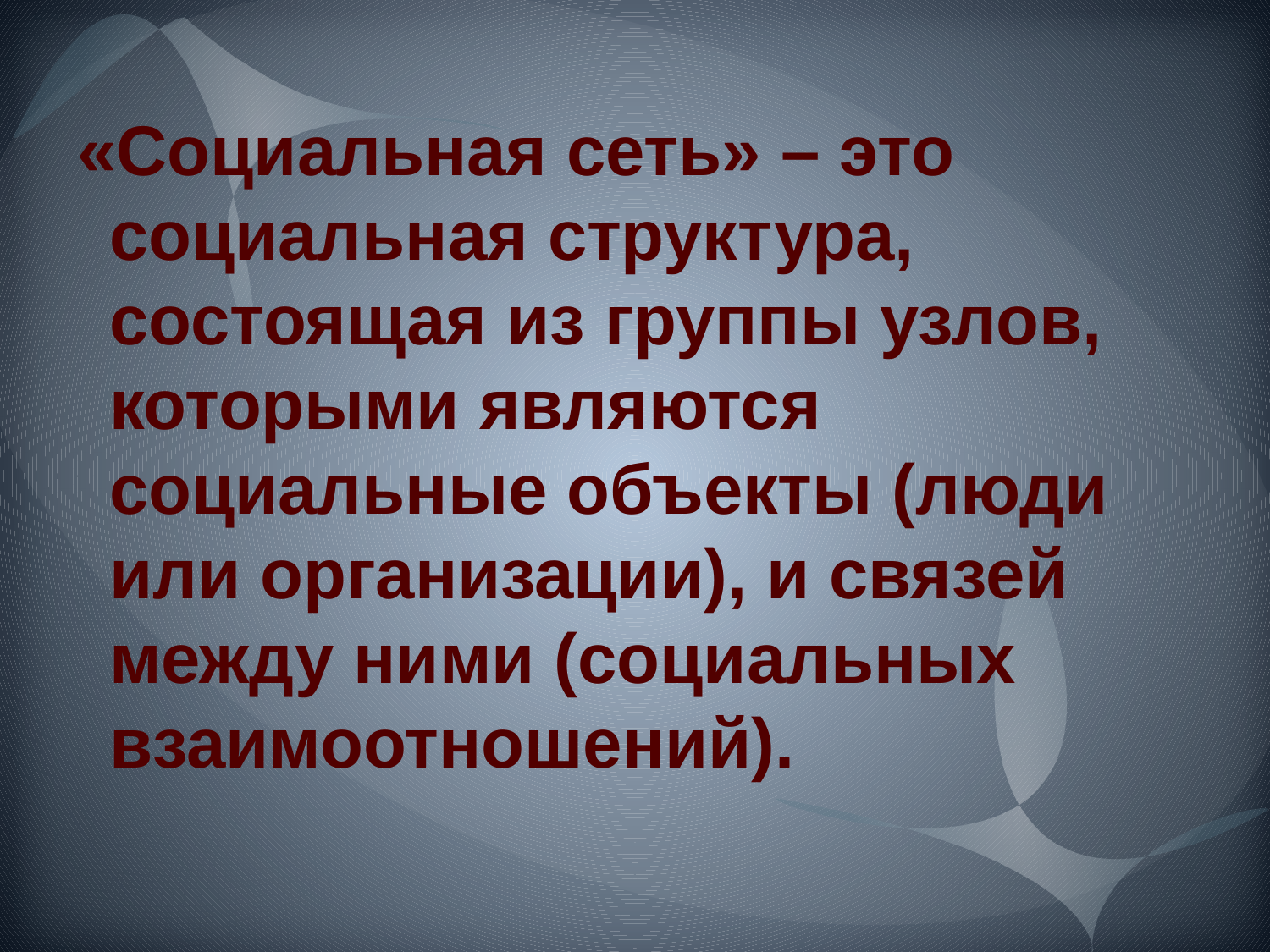

«Социальная сеть» – это социальная структура, состоящая из группы узлов, которыми являются социальные объекты (люди или организации), и связей между ними (социальных взаимоотношений).